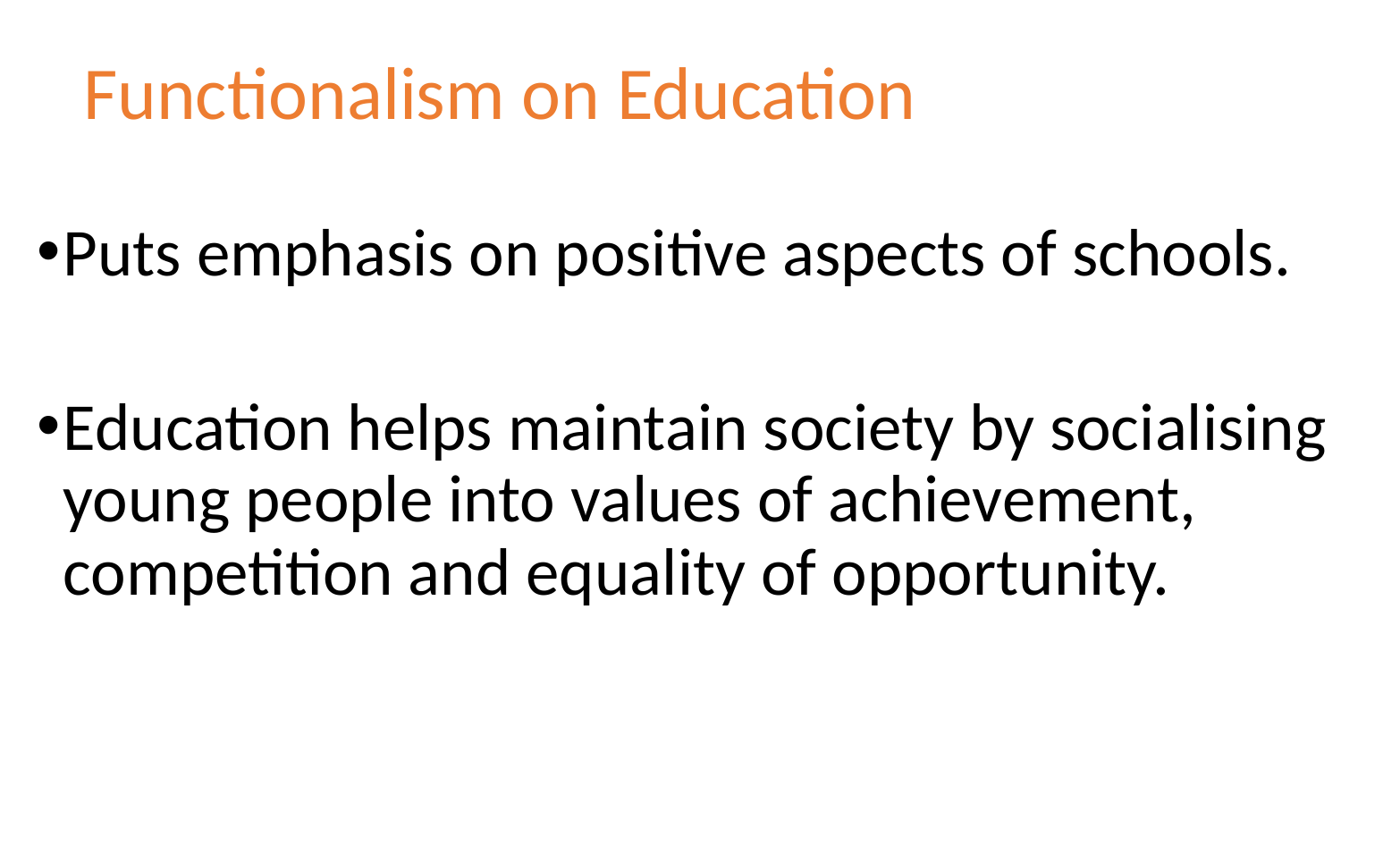

# Functionalism on Education
Puts emphasis on positive aspects of schools.

Education helps maintain society by socialising young people into values of achievement, competition and equality of opportunity.

15